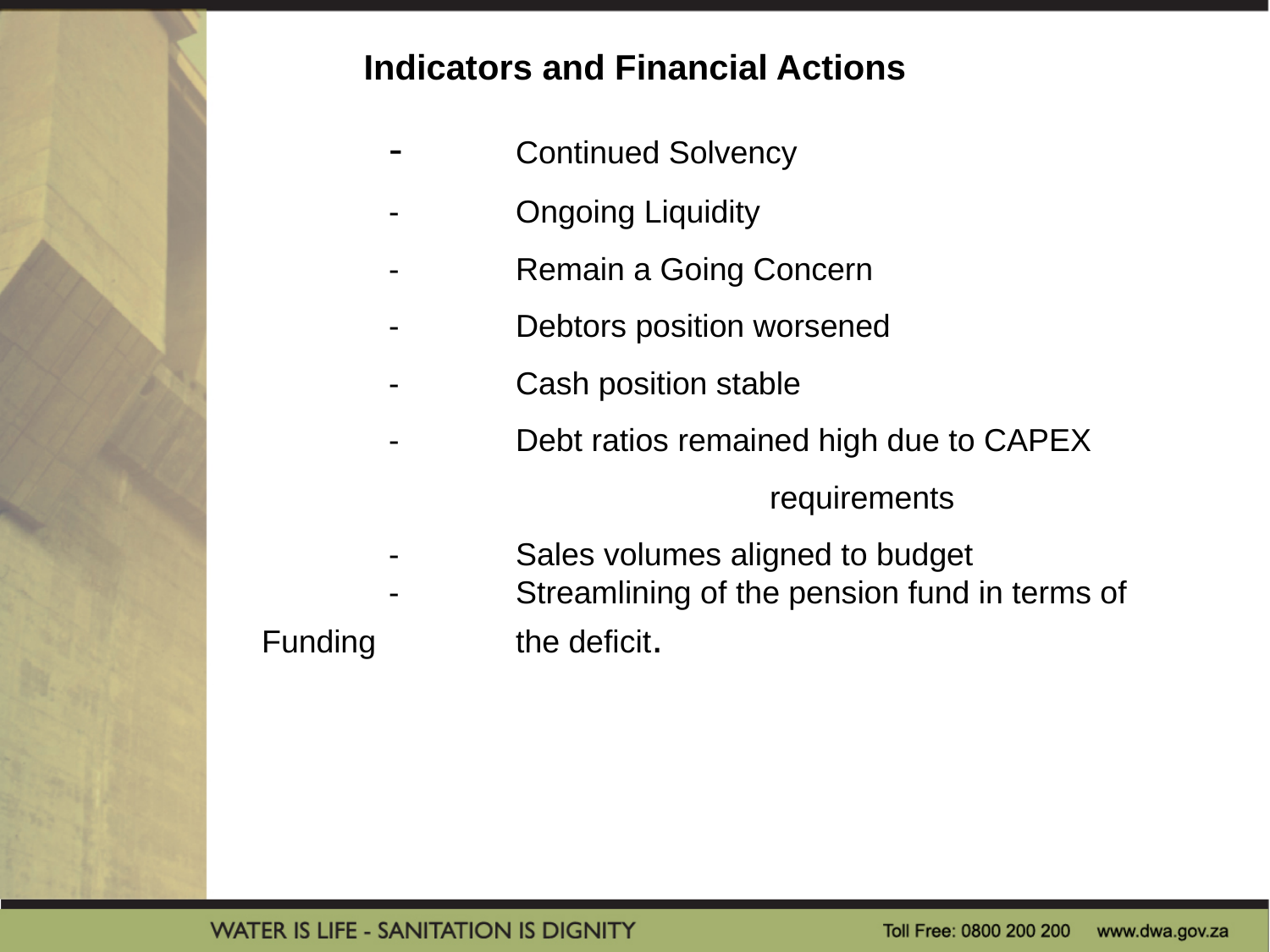

# Indicators and Financial Actions
	-	Continued Solvency
	-	Ongoing Liquidity
	-	Remain a Going Concern
	-	Debtors position worsened
	-	Cash position stable
	-	Debt ratios remained high due to CAPEX 				requirements
	-	Sales volumes aligned to budget
	-	Streamlining of the pension fund in terms of Funding 		the deficit.